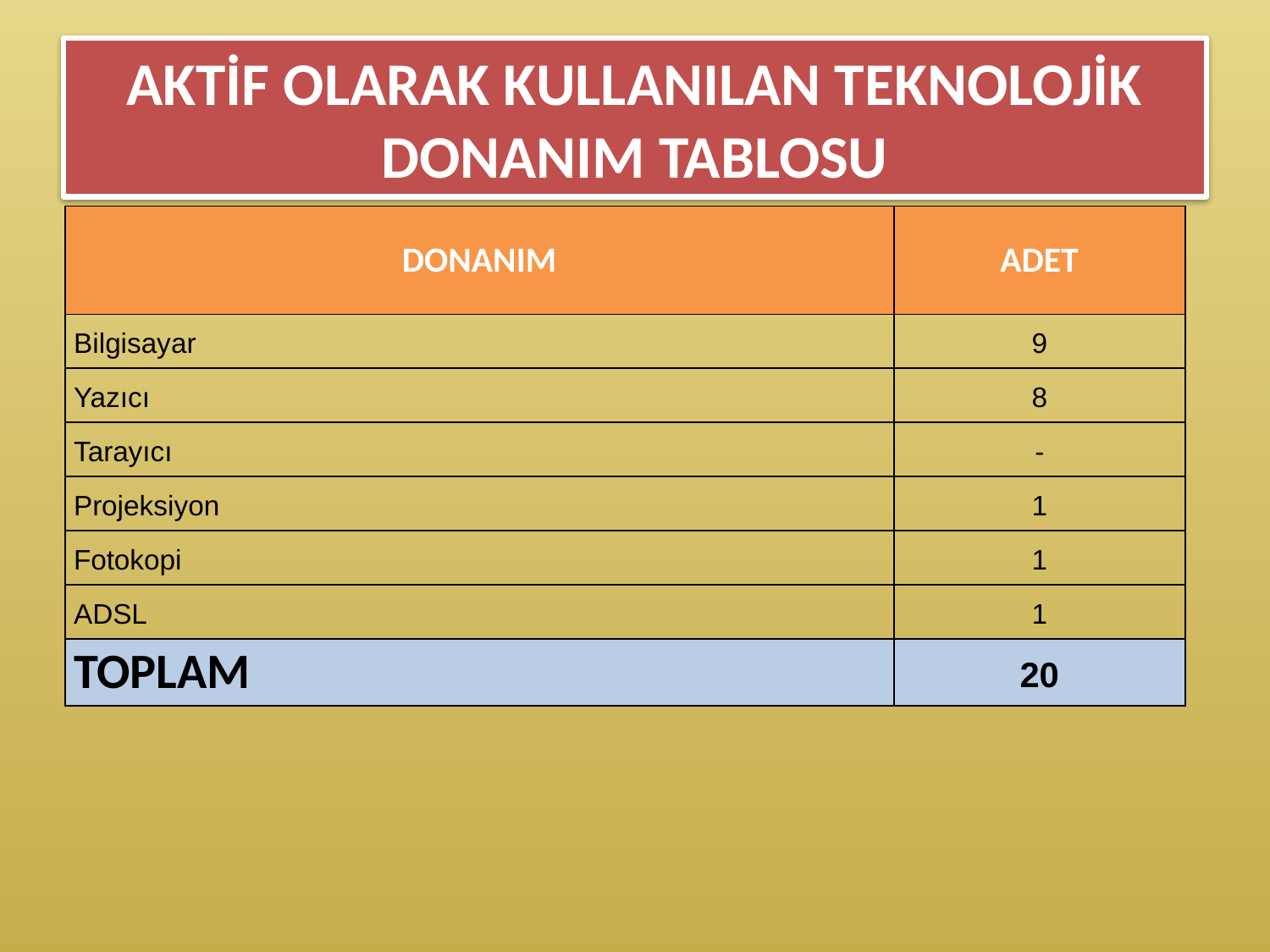

# AKTİF OLARAK KULLANILAN TEKNOLOJİK DONANIM TABLOSU
| DONANIM | ADET |
| --- | --- |
| Bilgisayar | 9 |
| Yazıcı | 8 |
| Tarayıcı | - |
| Projeksiyon | 1 |
| Fotokopi | 1 |
| ADSL | 1 |
| TOPLAM | 20 |